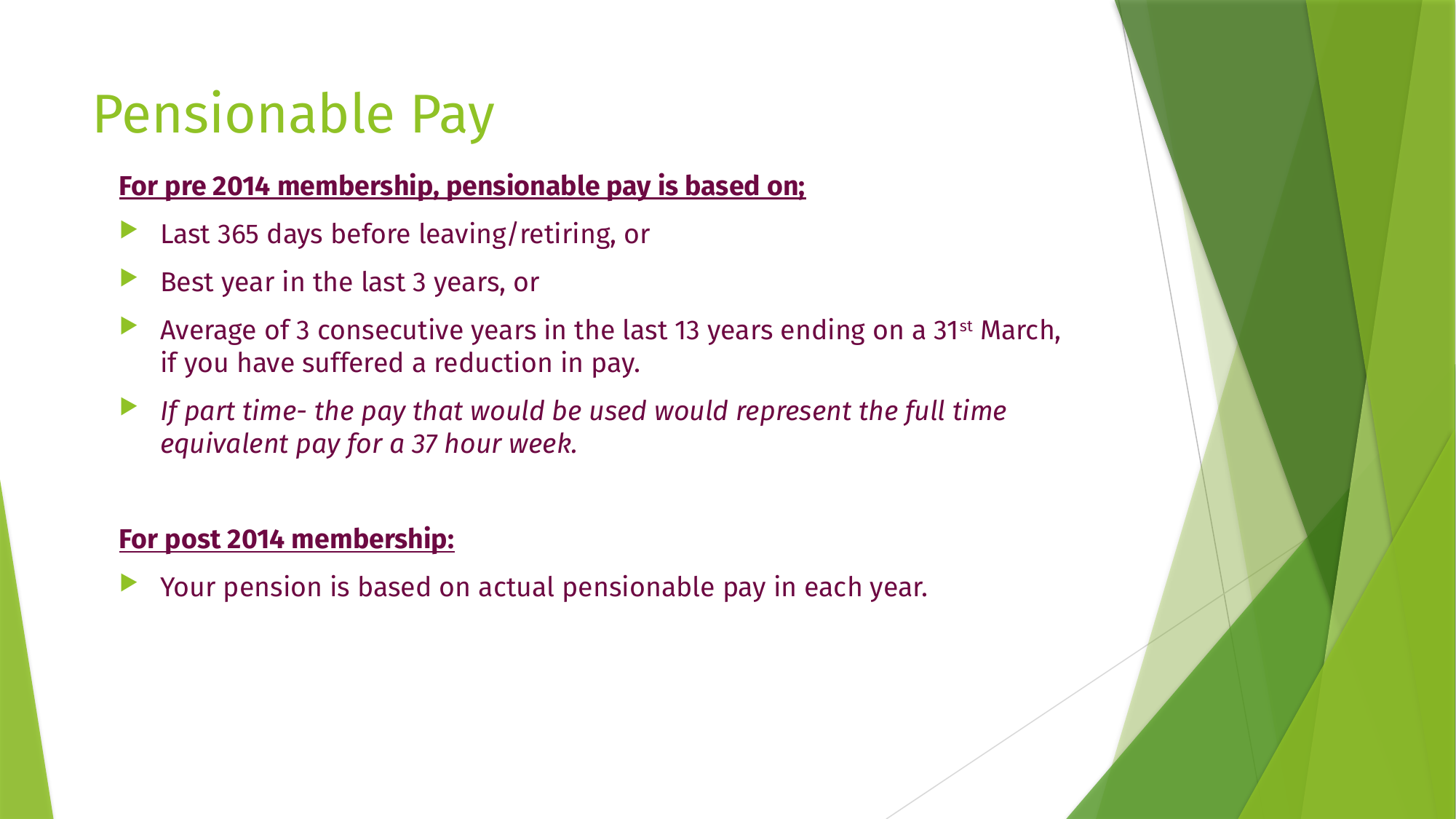

# Pensionable Pay
For pre 2014 membership, pensionable pay is based on;
Last 365 days before leaving/retiring, or
Best year in the last 3 years, or
Average of 3 consecutive years in the last 13 years ending on a 31st March, if you have suffered a reduction in pay.
If part time- the pay that would be used would represent the full time equivalent pay for a 37 hour week.

For post 2014 membership:
Your pension is based on actual pensionable pay in each year.